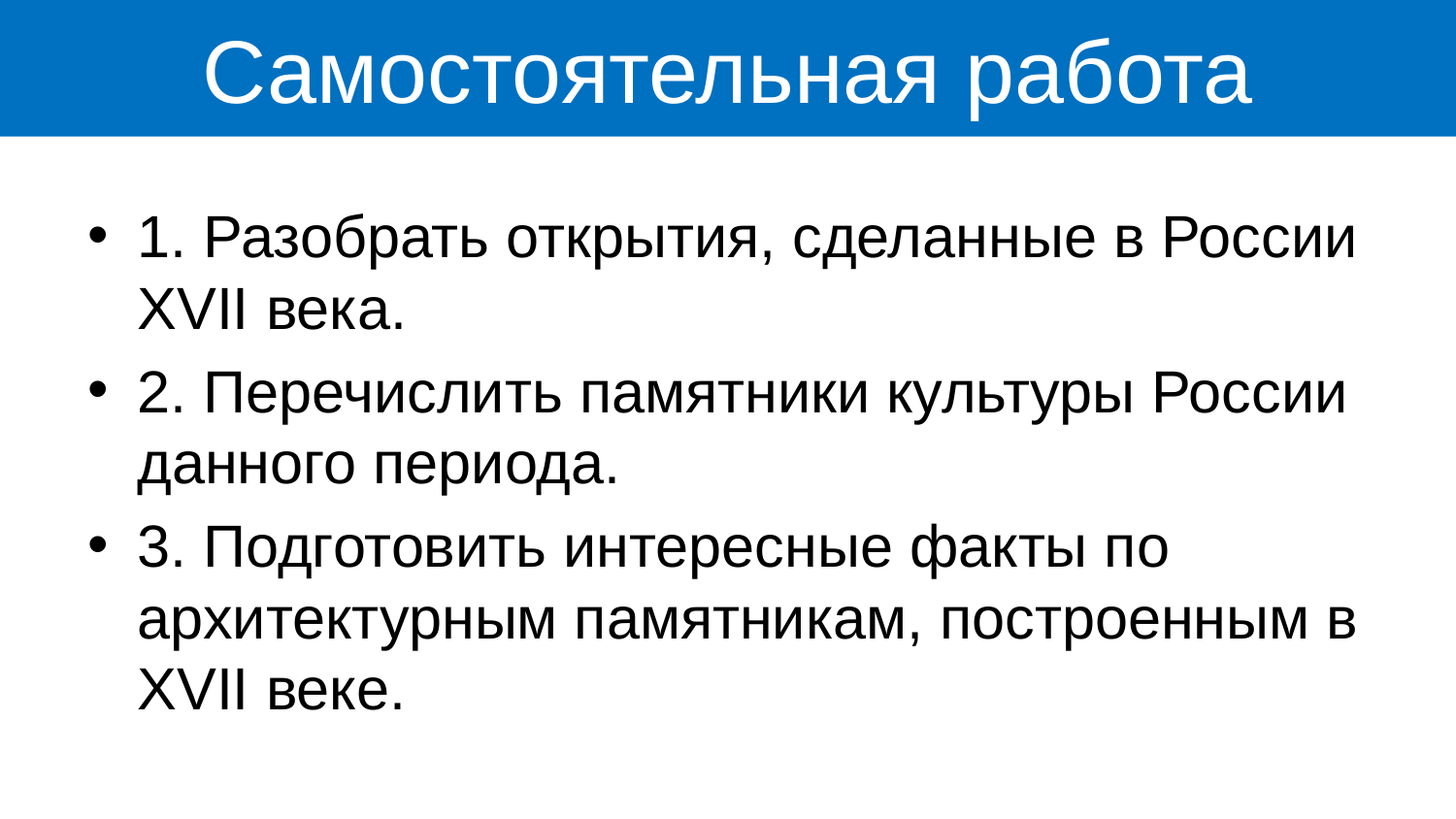

# Самостоятельная работа
1. Разобрать открытия, сделанные в России XVII века.
2. Перечислить памятники культуры России данного периода.
3. Подготовить интересные факты по архитектурным памятникам, построенным в XVII веке.